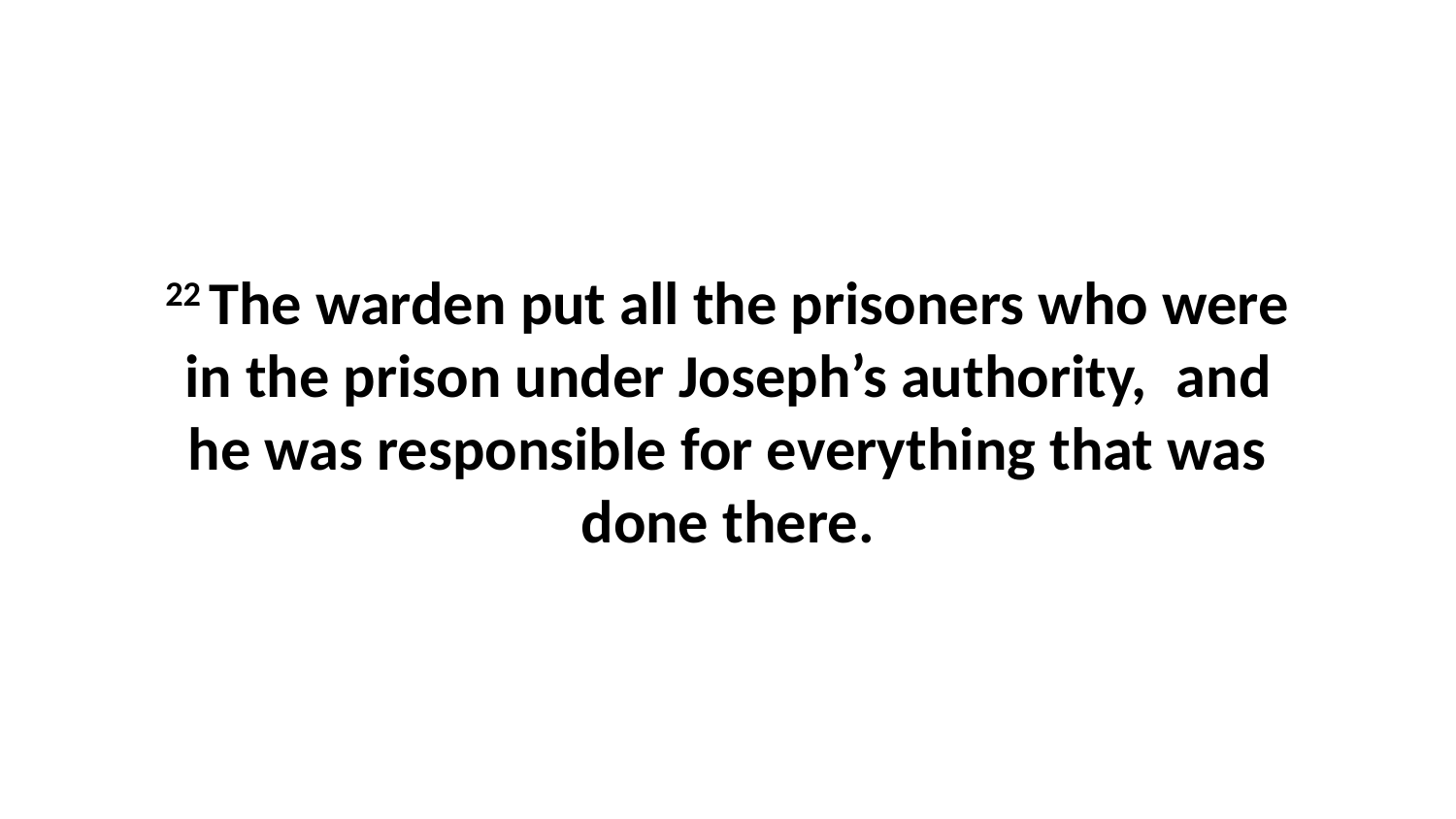

22 The warden put all the prisoners who were in the prison under Joseph’s authority,  and he was responsible for everything that was done there.